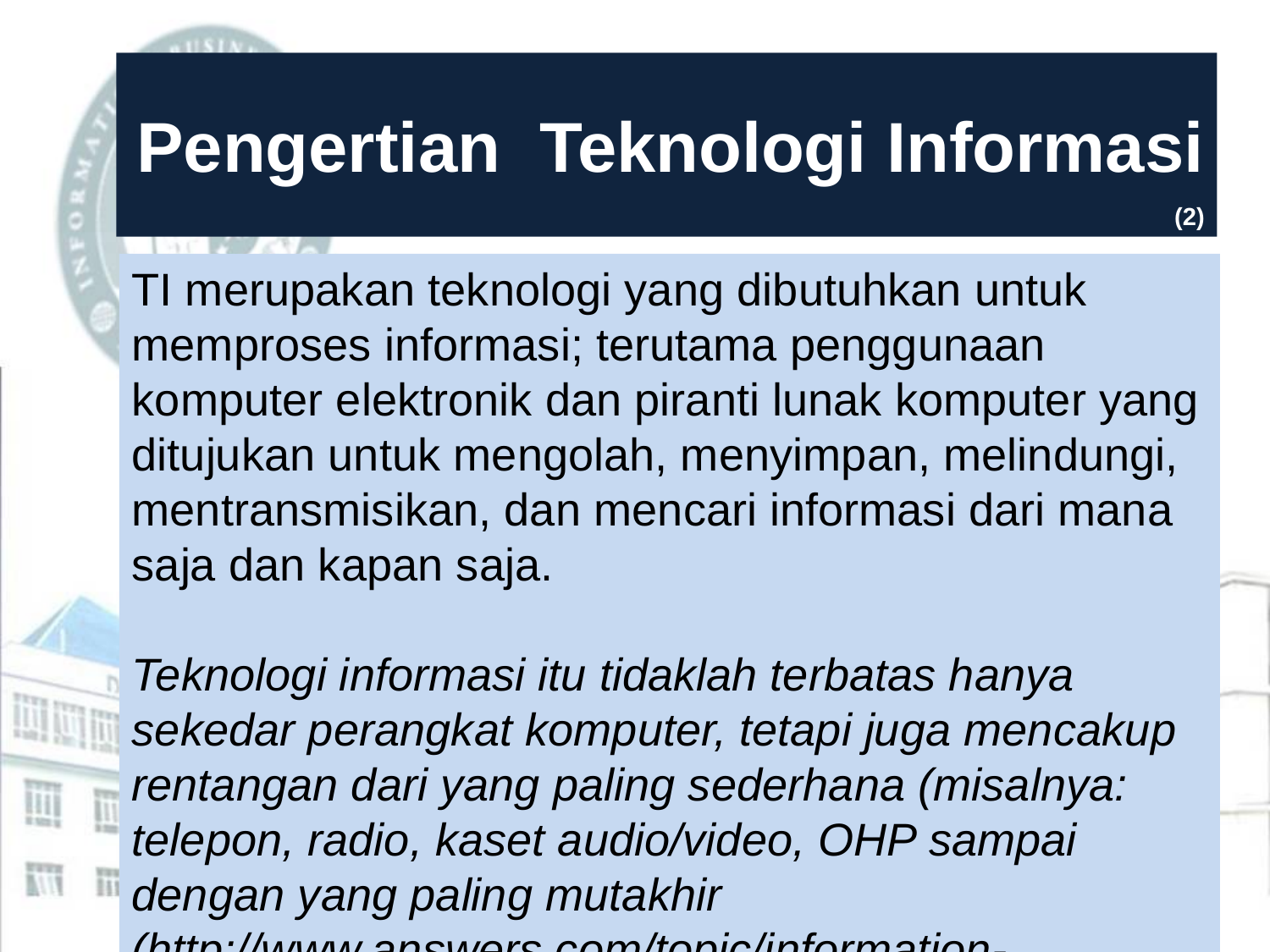

Pengertian  Teknologi Informasi (2)
TI merupakan teknologi yang dibutuhkan untuk memproses informasi; terutama penggunaan komputer elektronik dan piranti lunak komputer yang ditujukan untuk mengolah, menyimpan, melindungi, mentransmisikan, dan mencari informasi dari mana saja dan kapan saja.

Teknologi informasi itu tidaklah terbatas hanya sekedar perangkat komputer, tetapi juga mencakup rentangan dari yang paling sederhana (misalnya: telepon, radio, kaset audio/video, OHP sampai dengan yang paling mutakhir (http://www.answers.com/topic/information-technology).